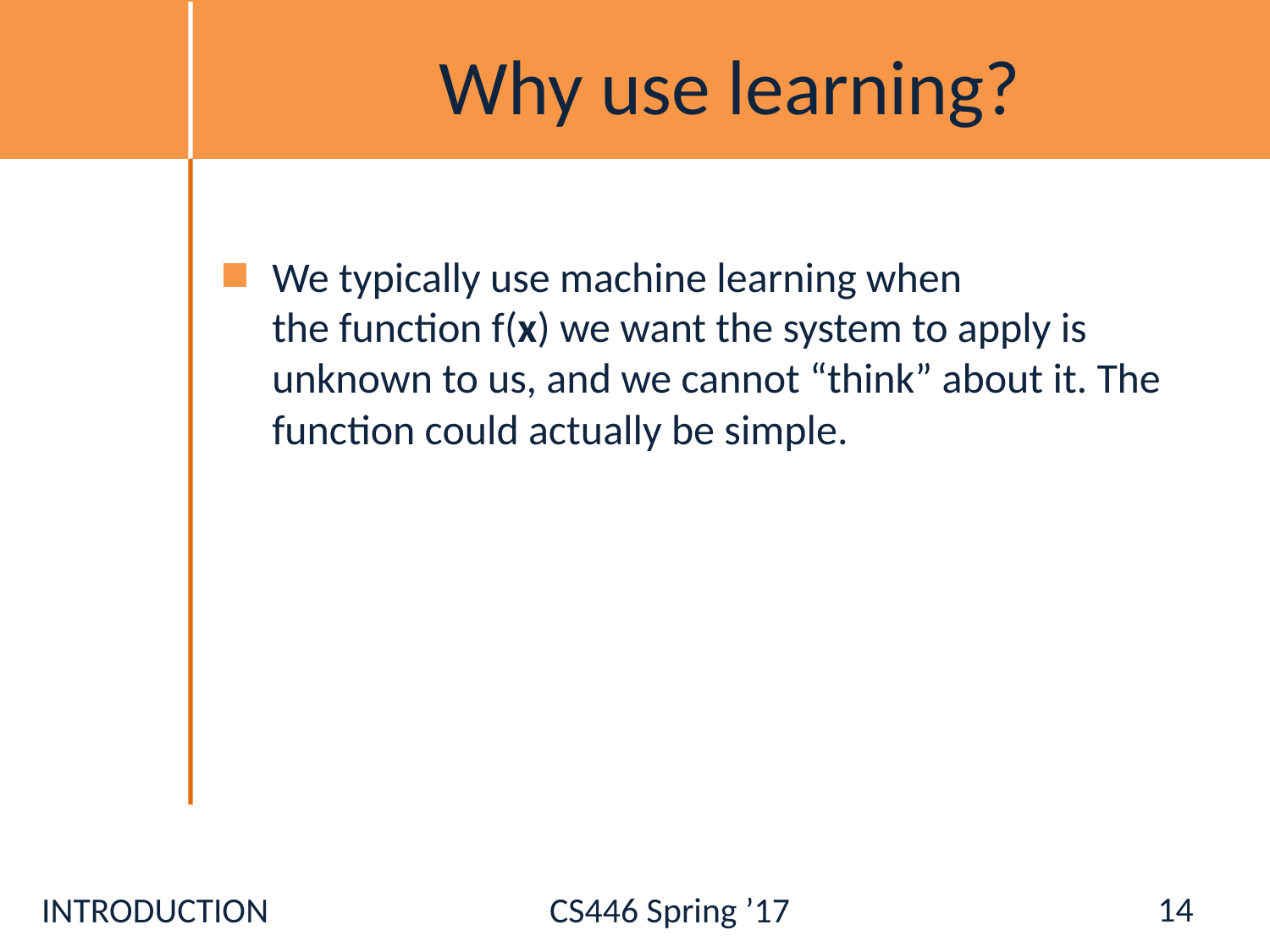

# Why use learning?
We typically use machine learning when
the function f(x) we want the system to apply is unknown to us, and we cannot “think” about it. The function could actually be simple.

14